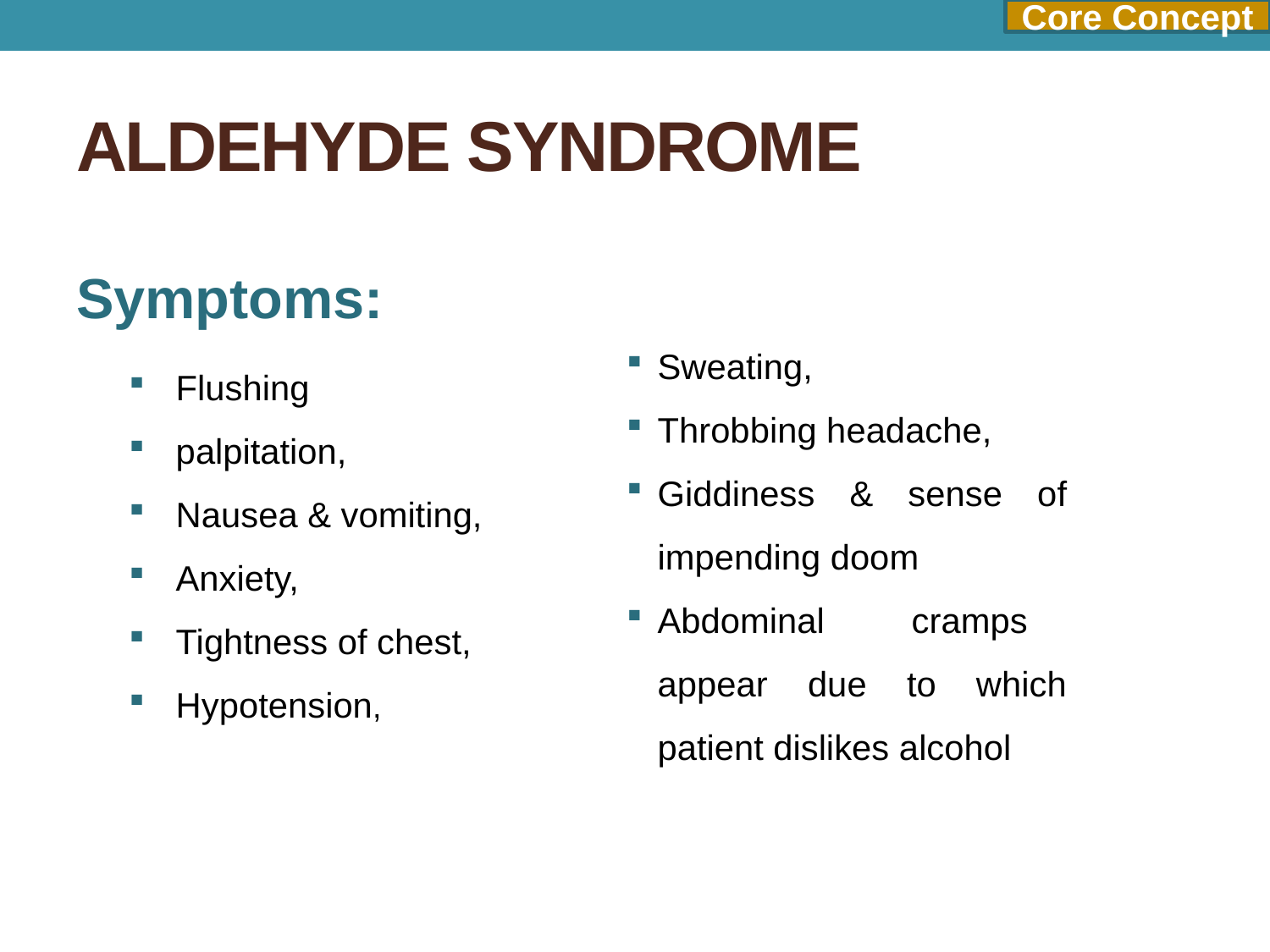

Core Concept
# ALDEHYDE SYNDROME
Symptoms:
Sweating,
Throbbing headache,
Giddiness & sense of impending doom
Abdominal	cramps appear due to which patient dislikes alcohol
Flushing
palpitation,
Nausea & vomiting,
Anxiety,
Tightness of chest,
Hypotension,